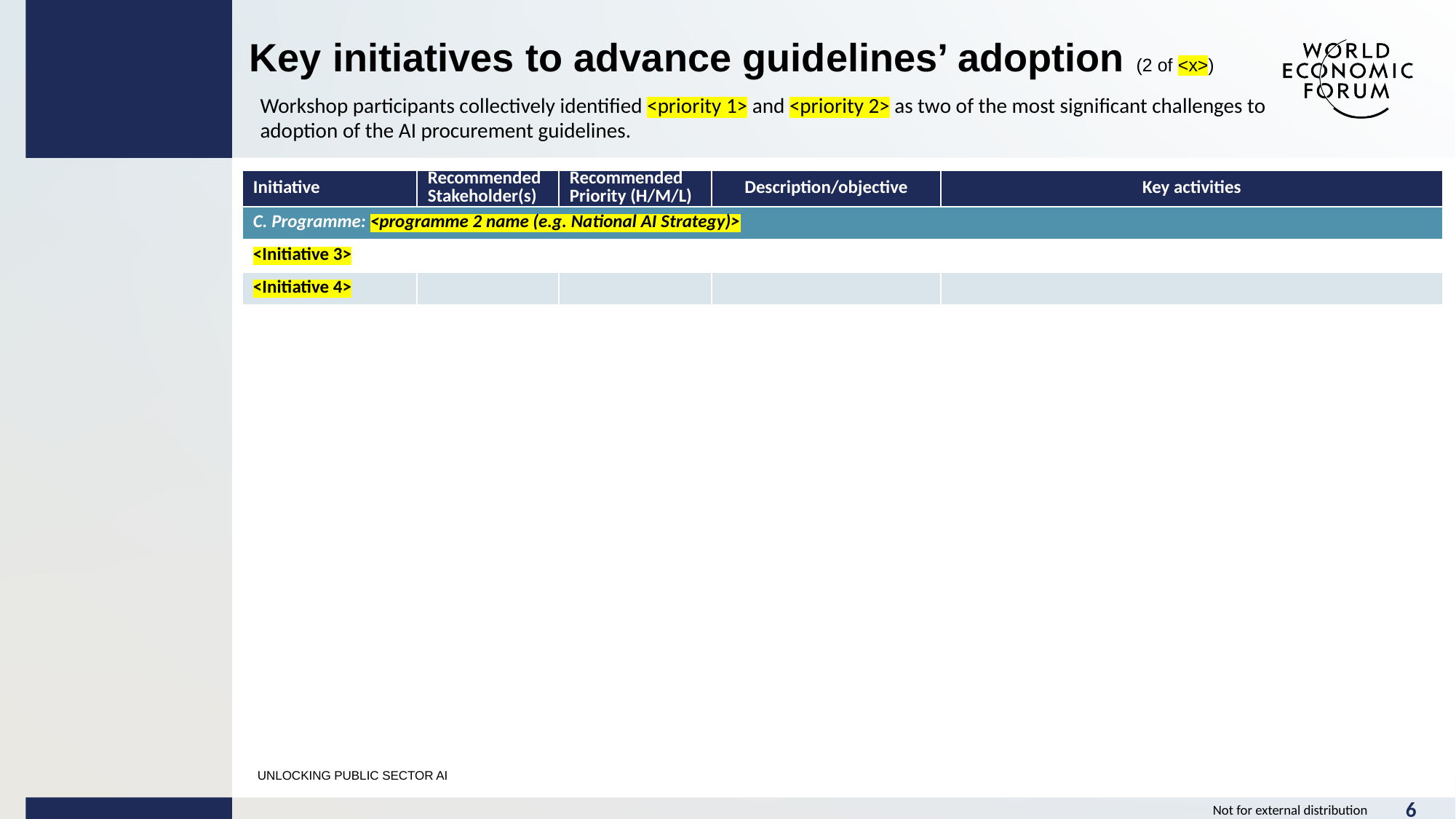

Key initiatives to advance guidelines’ adoption (2 of <x>)
Workshop participants collectively identified <priority 1> and <priority 2> as two of the most significant challenges to adoption of the AI procurement guidelines.
| Initiative | Recommended Stakeholder(s) | Recommended Priority (H/M/L) | Description/objective | Key activities |
| --- | --- | --- | --- | --- |
| C. Programme: <programme 2 name (e.g. National AI Strategy)> |  |  |  |  |
| <Initiative 3> |  |  |  |  |
| <Initiative 4> |  |  |  |  |
UNLOCKING PUBLIC SECTOR AI
6
Not for external distribution